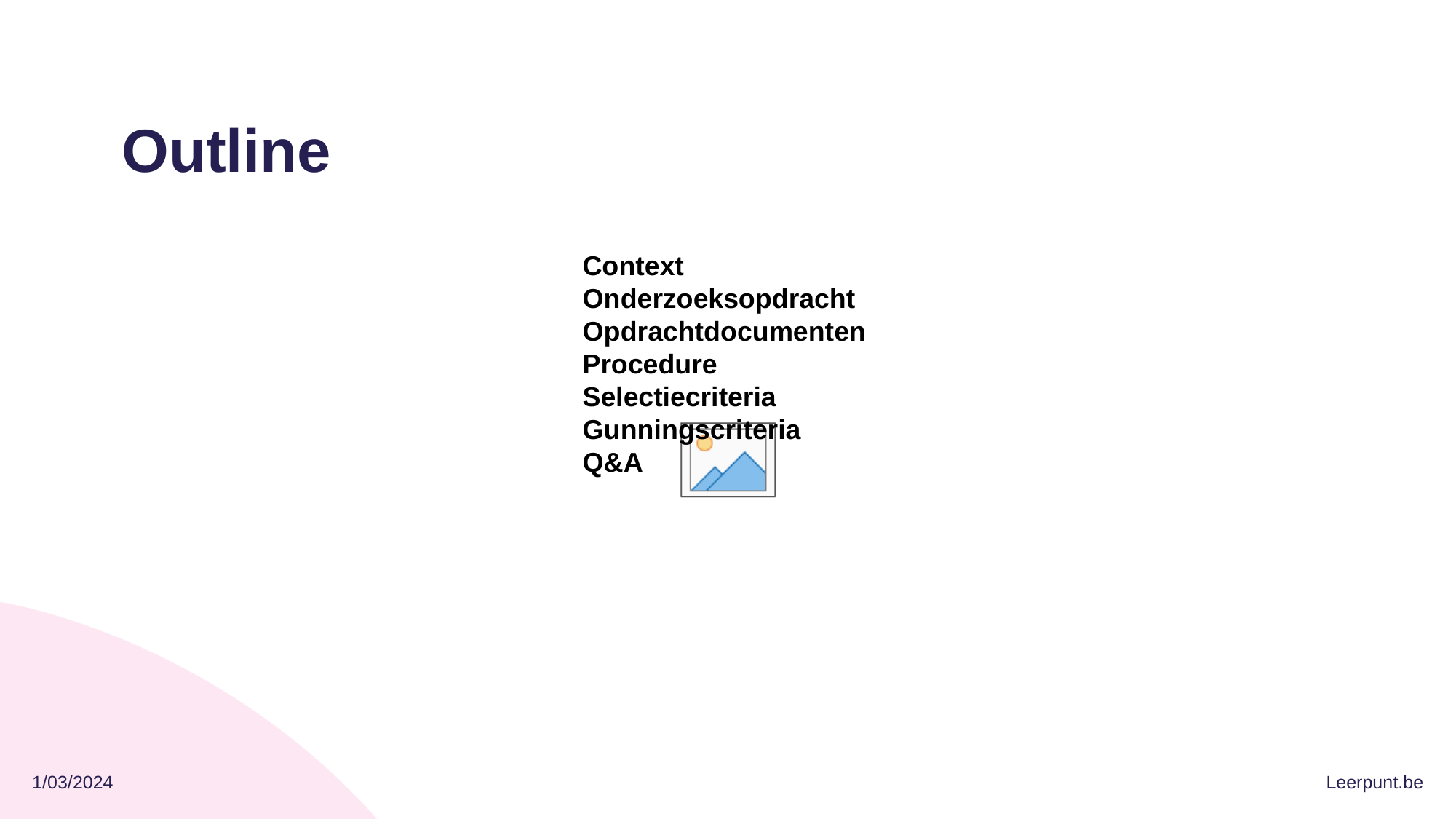

# Outline
Context
Onderzoeksopdracht
Opdrachtdocumenten
Procedure
Selectiecriteria
Gunningscriteria
Q&A